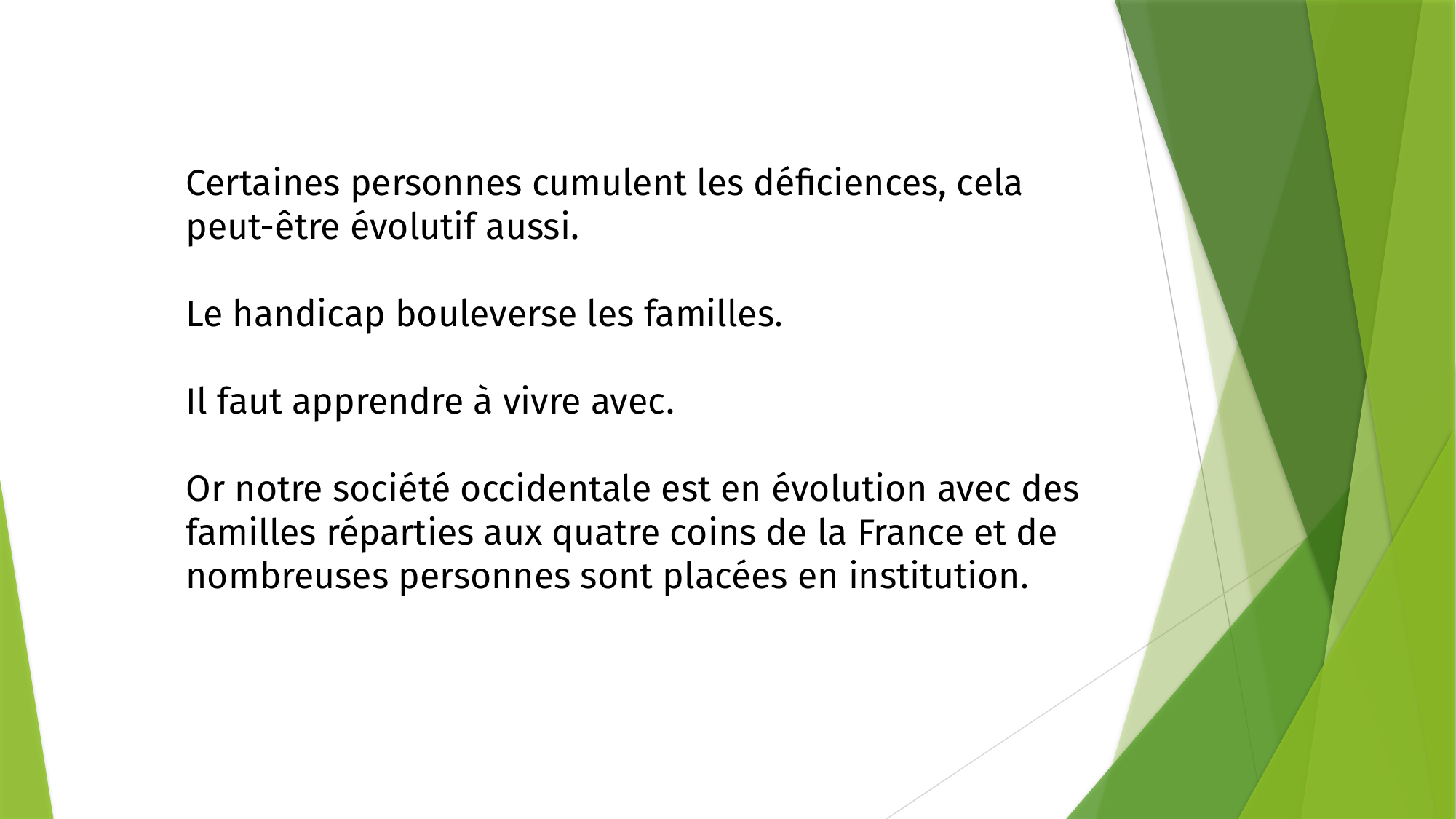

Certaines personnes cumulent les déficiences, cela peut-être évolutif aussi.

Le handicap bouleverse les familles.

Il faut apprendre à vivre avec.

Or notre société occidentale est en évolution avec des familles réparties aux quatre coins de la France et de nombreuses personnes sont placées en institution.